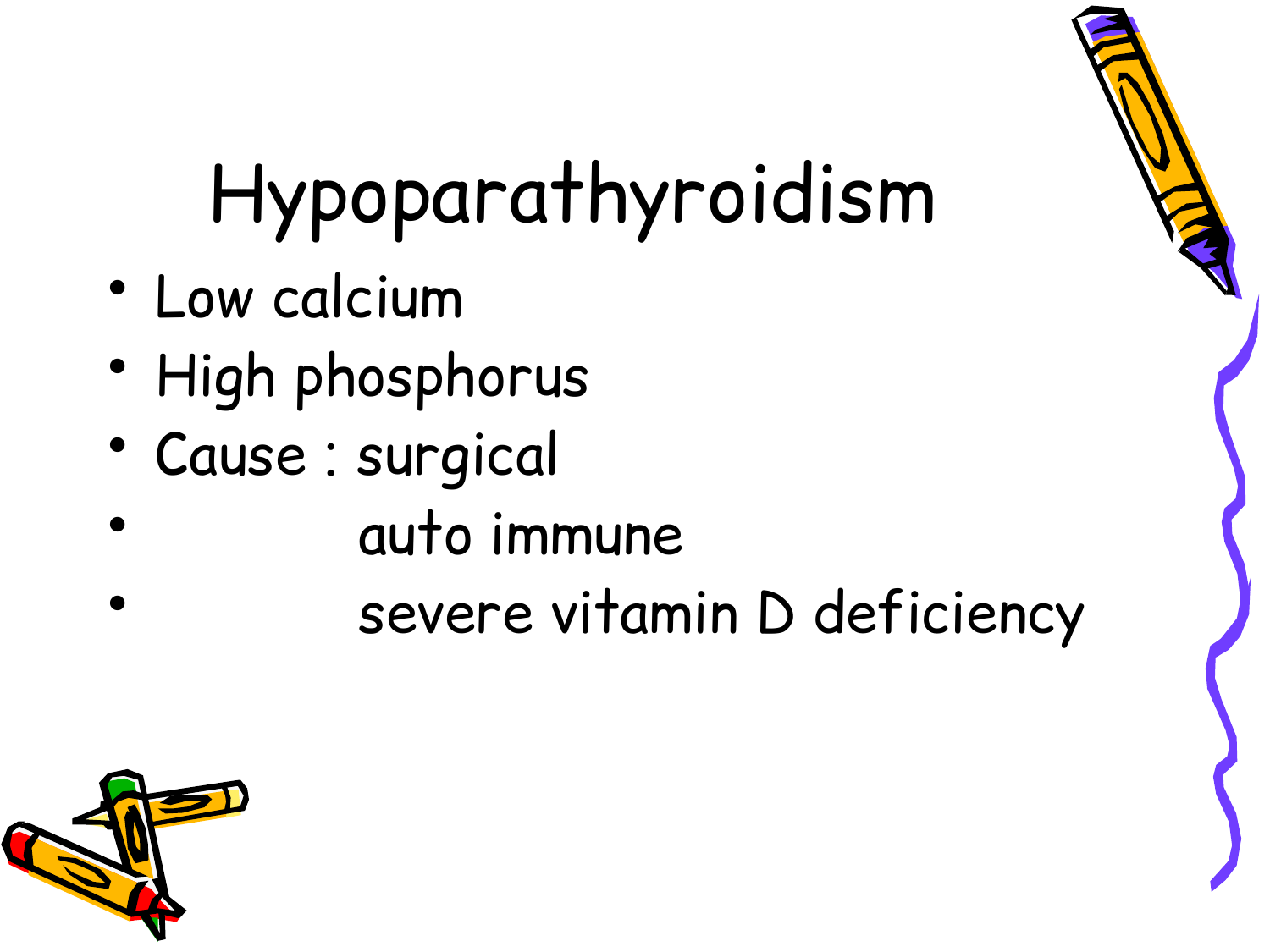

# Hypoparathyroidism
Low calcium
High phosphorus
Cause : surgical
            auto immune
            severe vitamin D deficiency